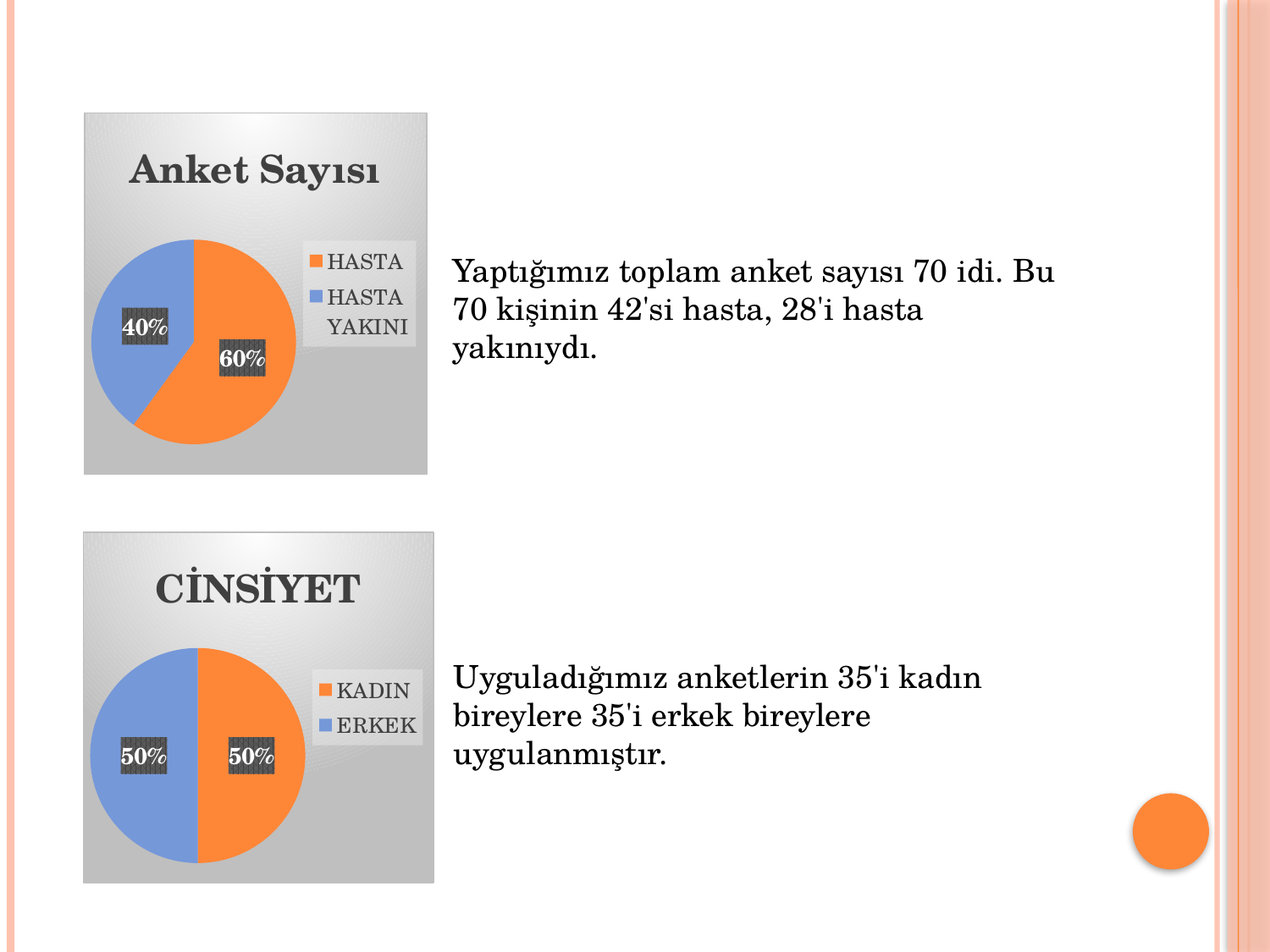

### Chart:

| Category | Anket Sayısı |
|---|---|
| HASTA | 42.0 |
| HASTA YAKINI | 28.0 |
Yaptığımız toplam anket sayısı 70 idi. Bu 70 kişinin 42'si hasta, 28'i hasta yakınıydı.

### Chart:

| Category | CİNSİYET |
|---|---|
| KADIN | 35.0 |
| ERKEK | 35.0 |
Uyguladığımız anketlerin 35'i kadın bireylere 35'i erkek bireylere uygulanmıştır.